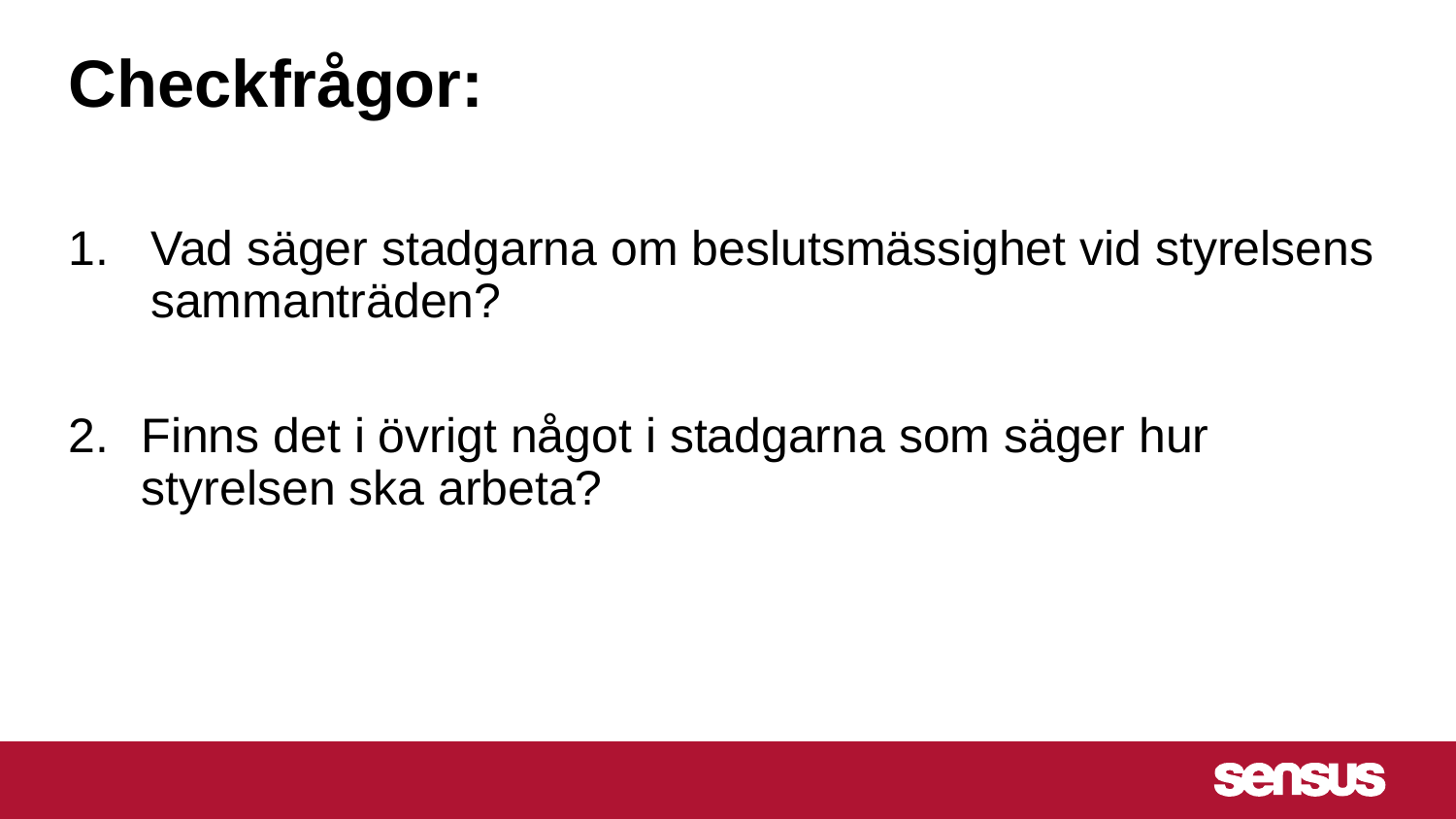

# Checkfrågor:
Vad säger stadgarna om beslutsmässighet vid styrelsens sammanträden?

Finns det i övrigt något i stadgarna som säger hur styrelsen ska arbeta?